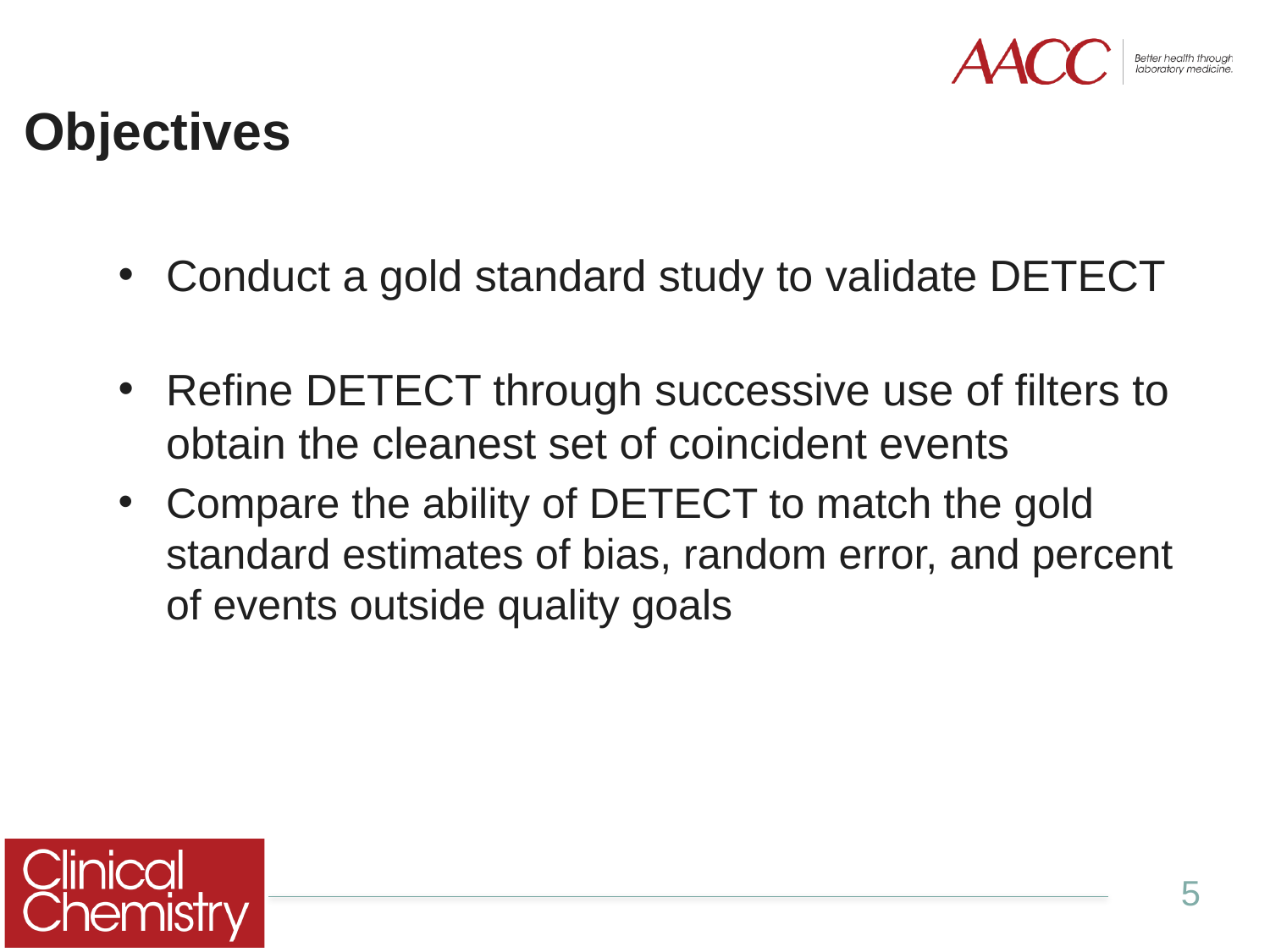

# Objectives
Conduct a gold standard study to validate DETECT
Refine DETECT through successive use of filters to obtain the cleanest set of coincident events
Compare the ability of DETECT to match the gold standard estimates of bias, random error, and percent of events outside quality goals
5